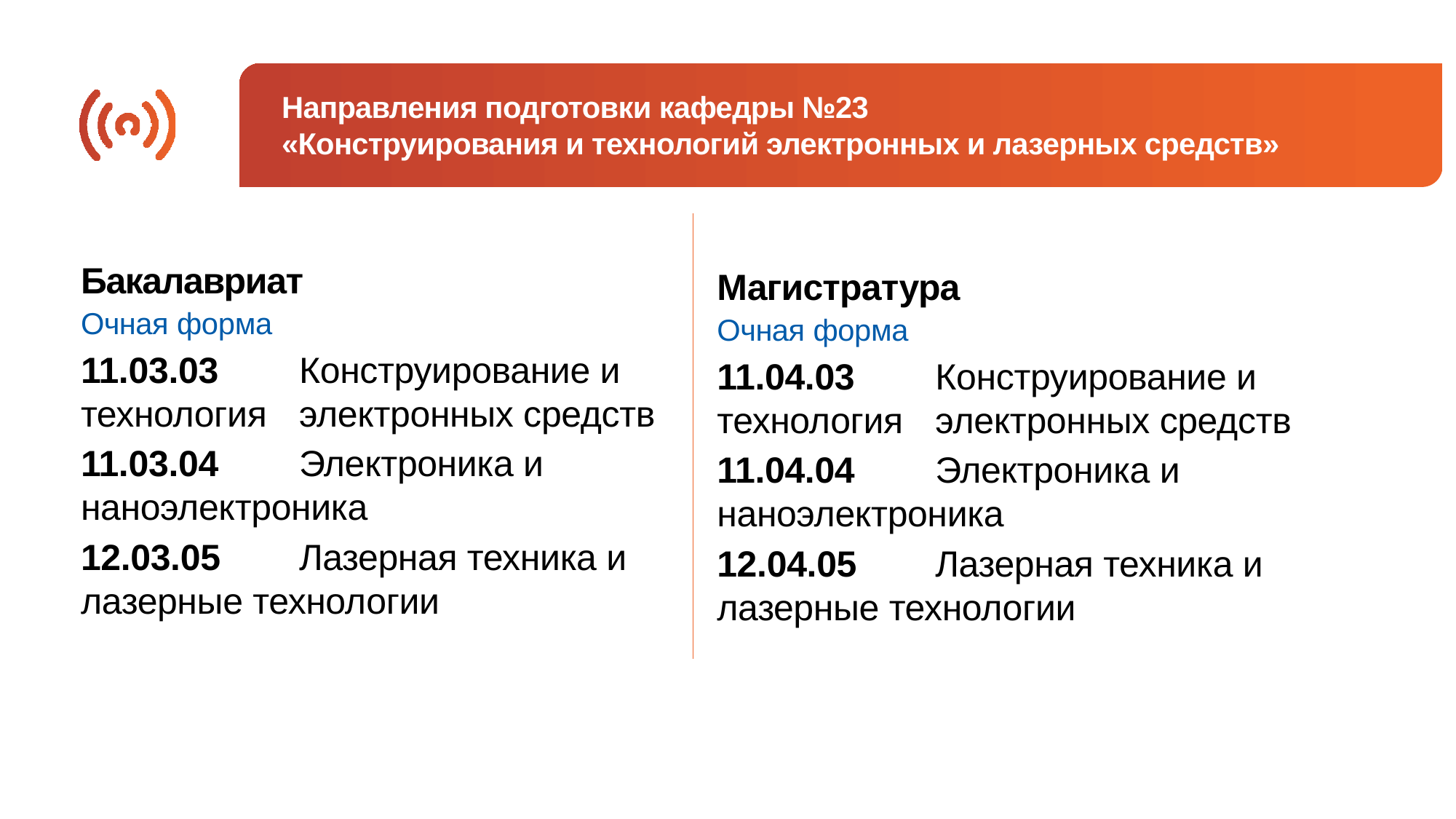

Направления подготовки кафедры №23
«Конструирования и технологий электронных и лазерных средств»

Магистратура
Очная форма
11.04.03	Конструирование и технология 	электронных средств
11.04.04	Электроника и наноэлектроника
12.04.05	Лазерная техника и лазерные технологии
Бакалавриат
Очная форма
11.03.03	Конструирование и технология 	электронных средств
11.03.04	Электроника и наноэлектроника
12.03.05	Лазерная техника и лазерные технологии